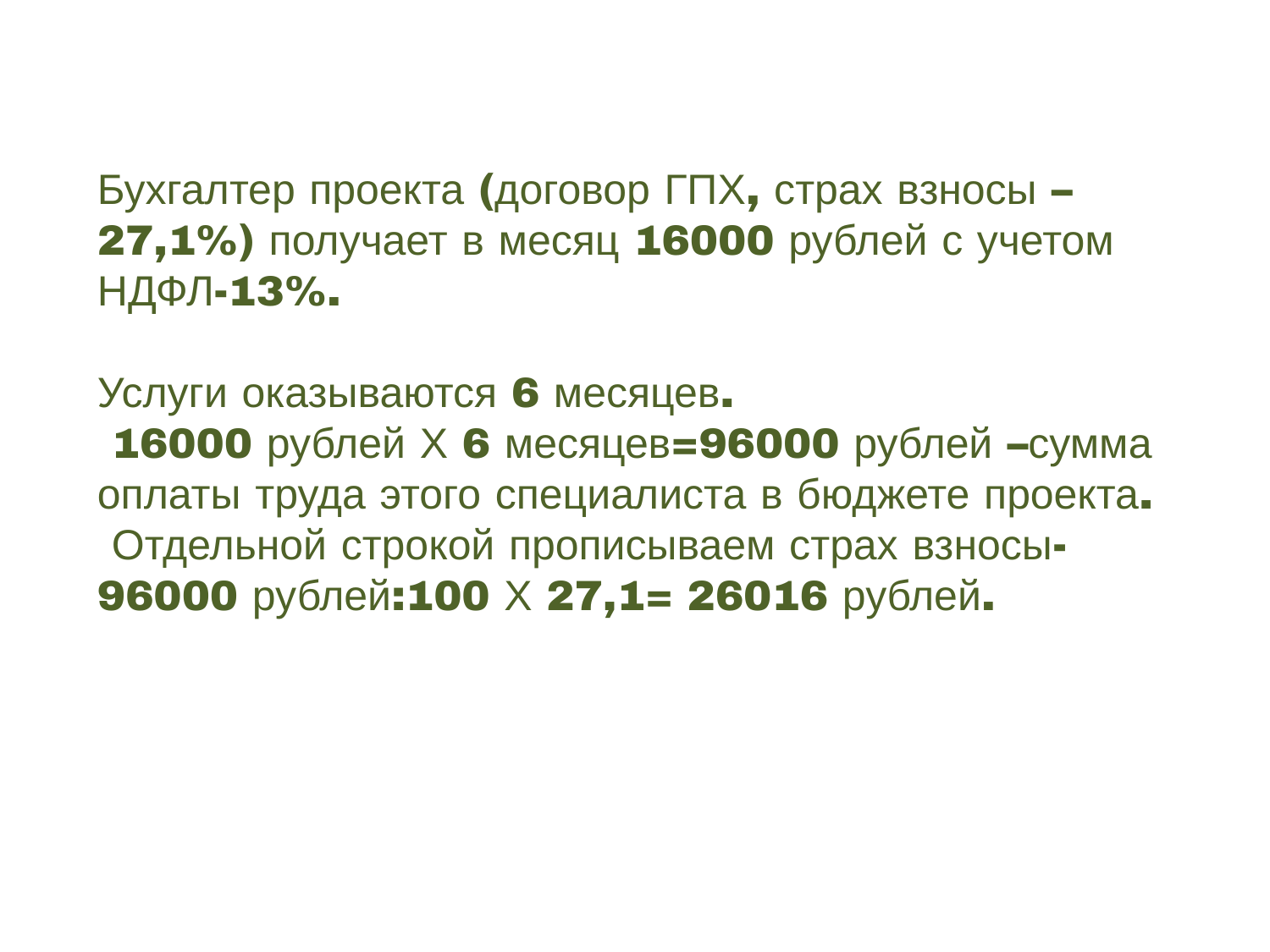

Бухгалтер проекта (договор ГПХ, страх взносы – 27,1%) получает в месяц 16000 рублей с учетом НДФЛ-13%.

Услуги оказываются 6 месяцев.
 16000 рублей Х 6 месяцев=96000 рублей –сумма  оплаты труда этого специалиста в бюджете проекта.
 Отдельной строкой прописываем страх взносы-96000 рублей:100 Х 27,1= 26016 рублей.